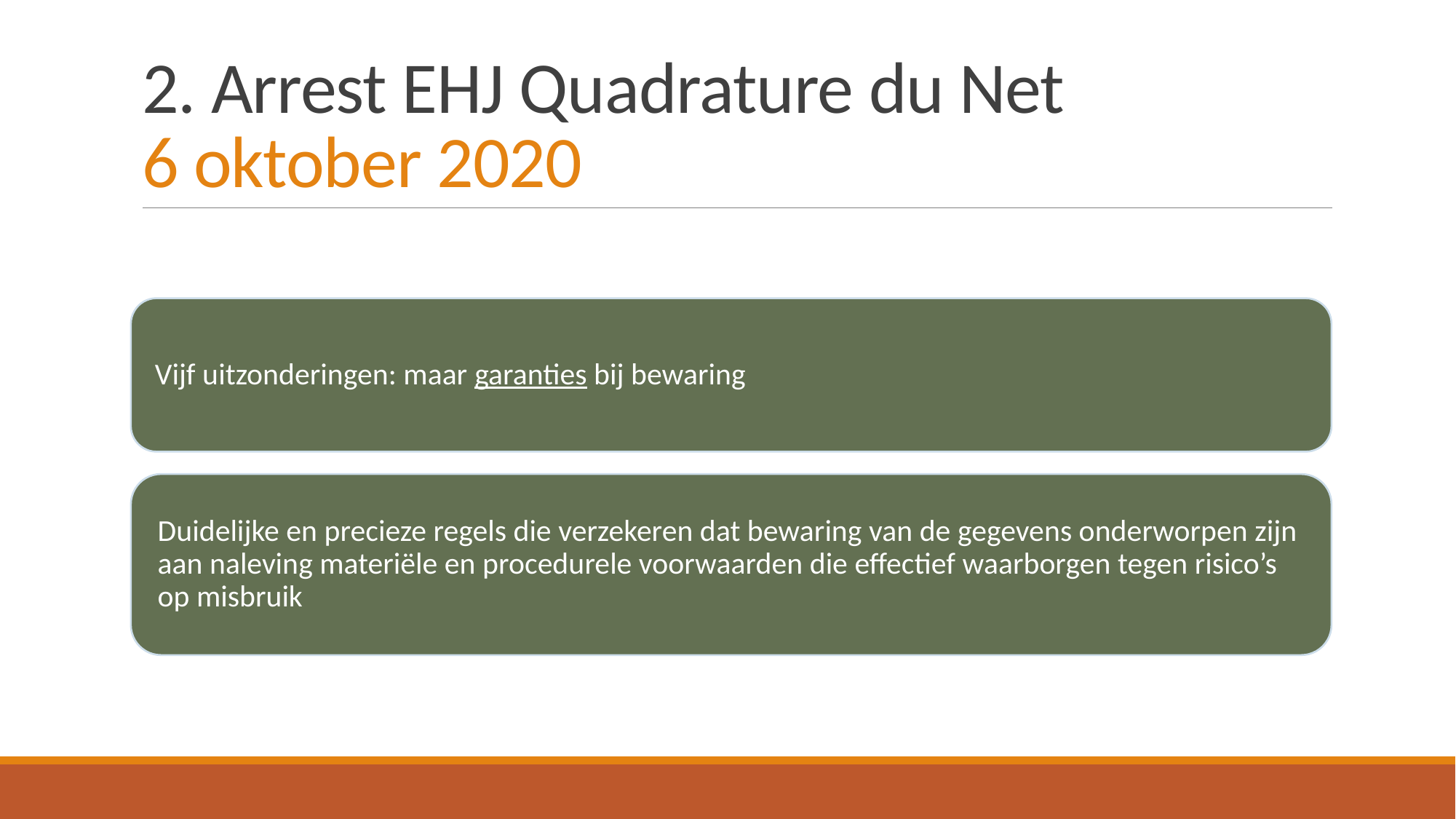

# 2. Arrest EHJ Quadrature du Net 6 oktober 2020
Vijf uitzonderingen: maar garanties bij bewaring
Duidelijke en precieze regels die verzekeren dat bewaring van de gegevens onderworpen zijn aan naleving materiële en procedurele voorwaarden die effectief waarborgen tegen risico’s op misbruik